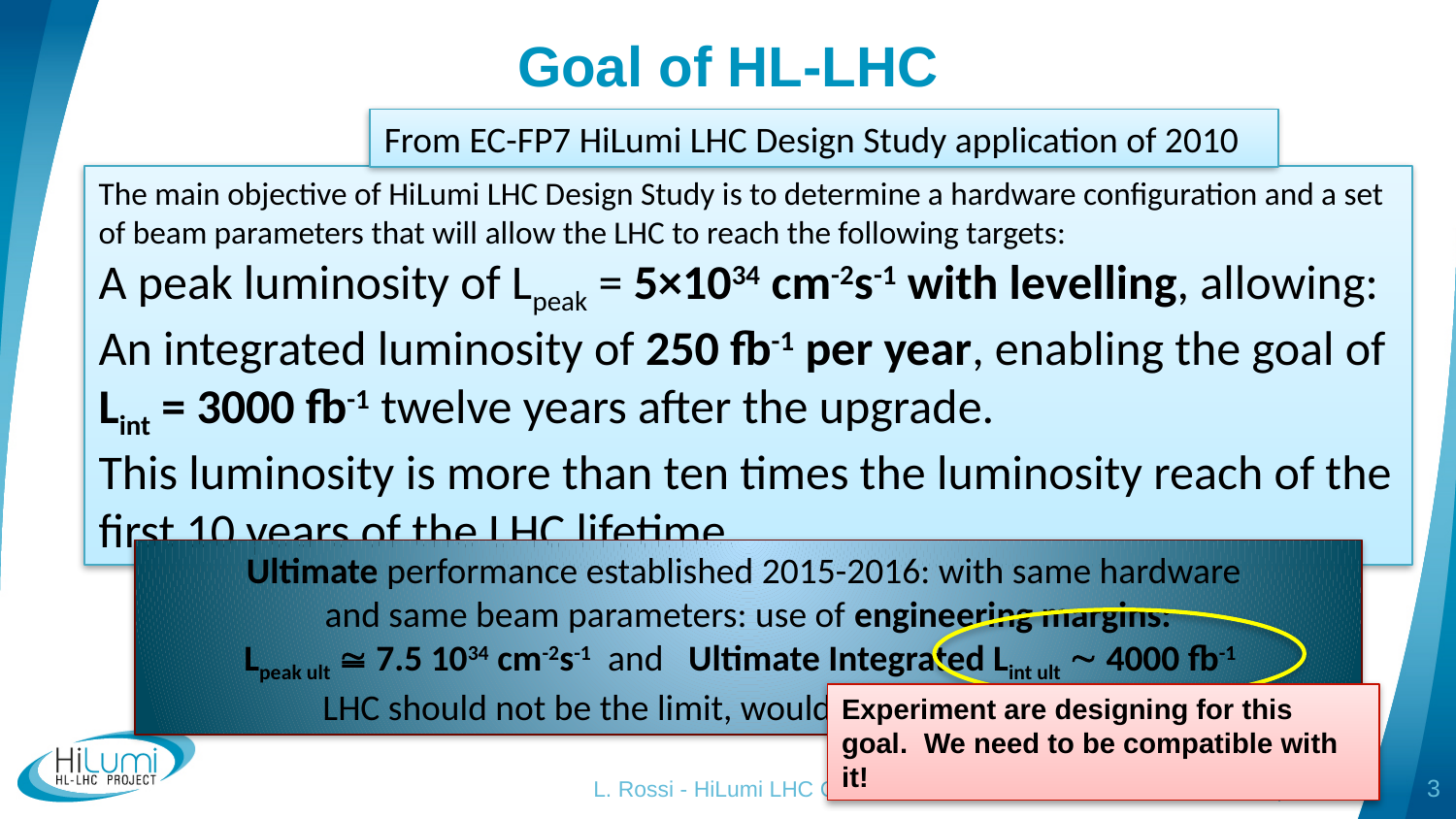

# Goal of HL-LHC
From EC-FP7 HiLumi LHC Design Study application of 2010
The main objective of HiLumi LHC Design Study is to determine a hardware configuration and a set of beam parameters that will allow the LHC to reach the following targets:
A peak luminosity of Lpeak = 5×1034 cm-2s-1 with levelling, allowing:
An integrated luminosity of 250 fb-1 per year, enabling the goal of Lint = 3000 fb-1 twelve years after the upgrade.
This luminosity is more than ten times the luminosity reach of the first 10 years of the LHC lifetime.
Ultimate performance established 2015-2016: with same hardware
and same beam parameters: use of engineering margins:
Lpeak ult ≅ 7.5 1034 cm-2s-1  and   Ultimate Integrated Lint ult ∼ 4000 fb-1
LHC should not be the limit, would Physics require more…

Experiment are designing for this goal.  We need to be compatible with it!
L. Rossi - HiLumi LHC Circuit - 2nd Internatioanl Review -CERN 9 Sept. 2019
3